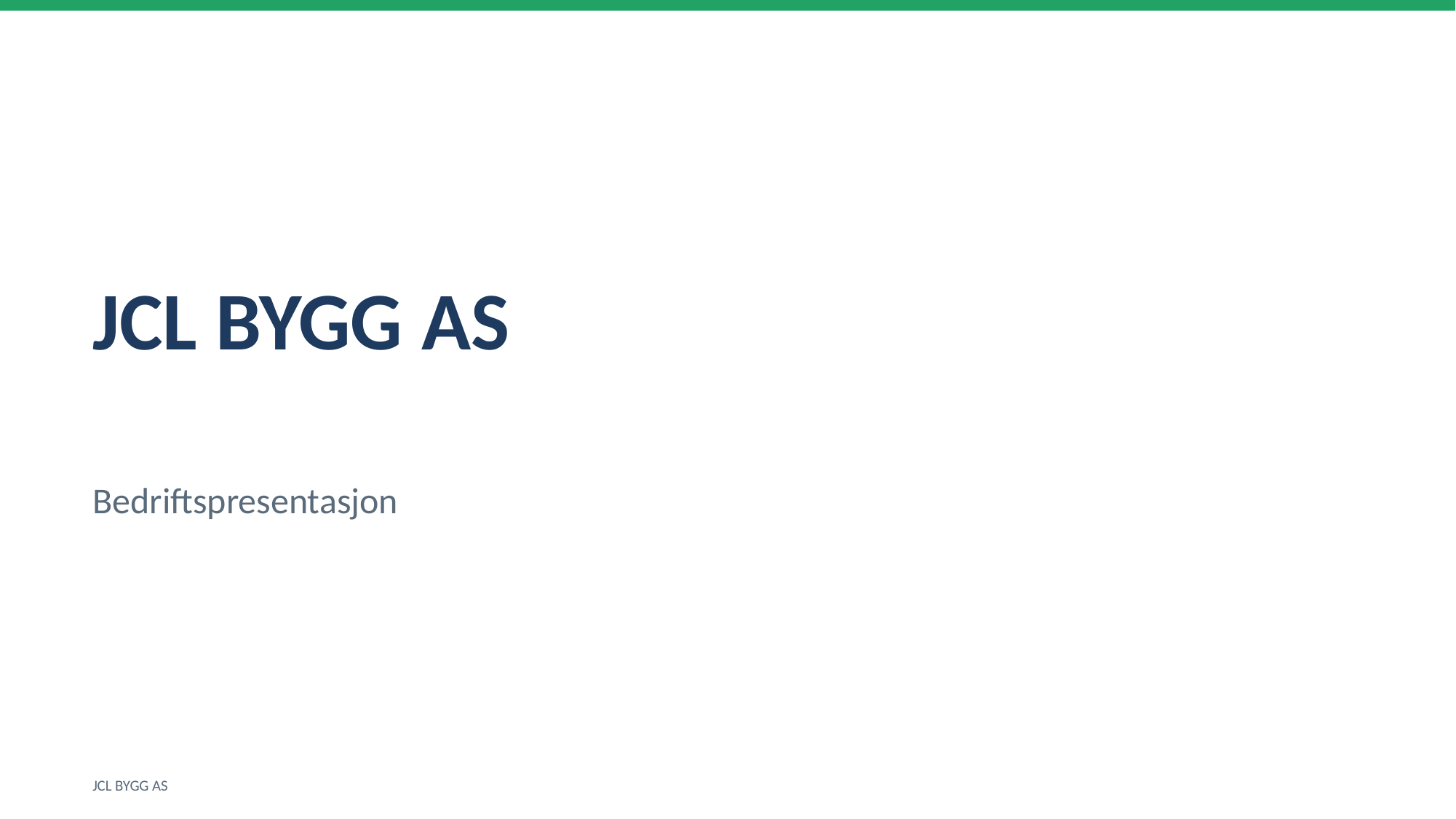

JCL BYGG AS
Bedriftspresentasjon
JCL BYGG AS